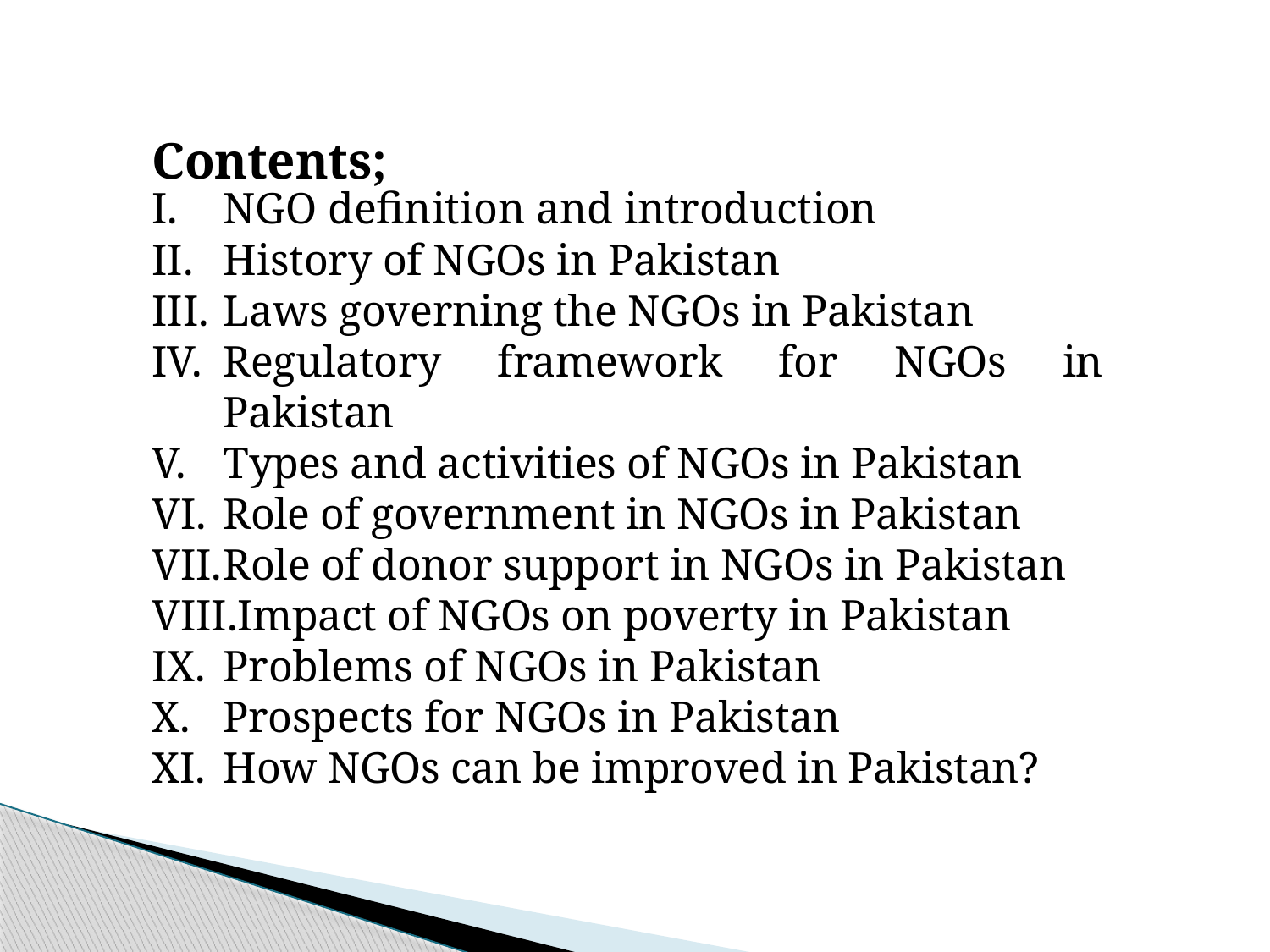

Contents;
NGO definition and introduction
History of NGOs in Pakistan
Laws governing the NGOs in Pakistan
Regulatory framework for NGOs in Pakistan
Types and activities of NGOs in Pakistan
Role of government in NGOs in Pakistan
Role of donor support in NGOs in Pakistan
Impact of NGOs on poverty in Pakistan
Problems of NGOs in Pakistan
Prospects for NGOs in Pakistan
How NGOs can be improved in Pakistan?